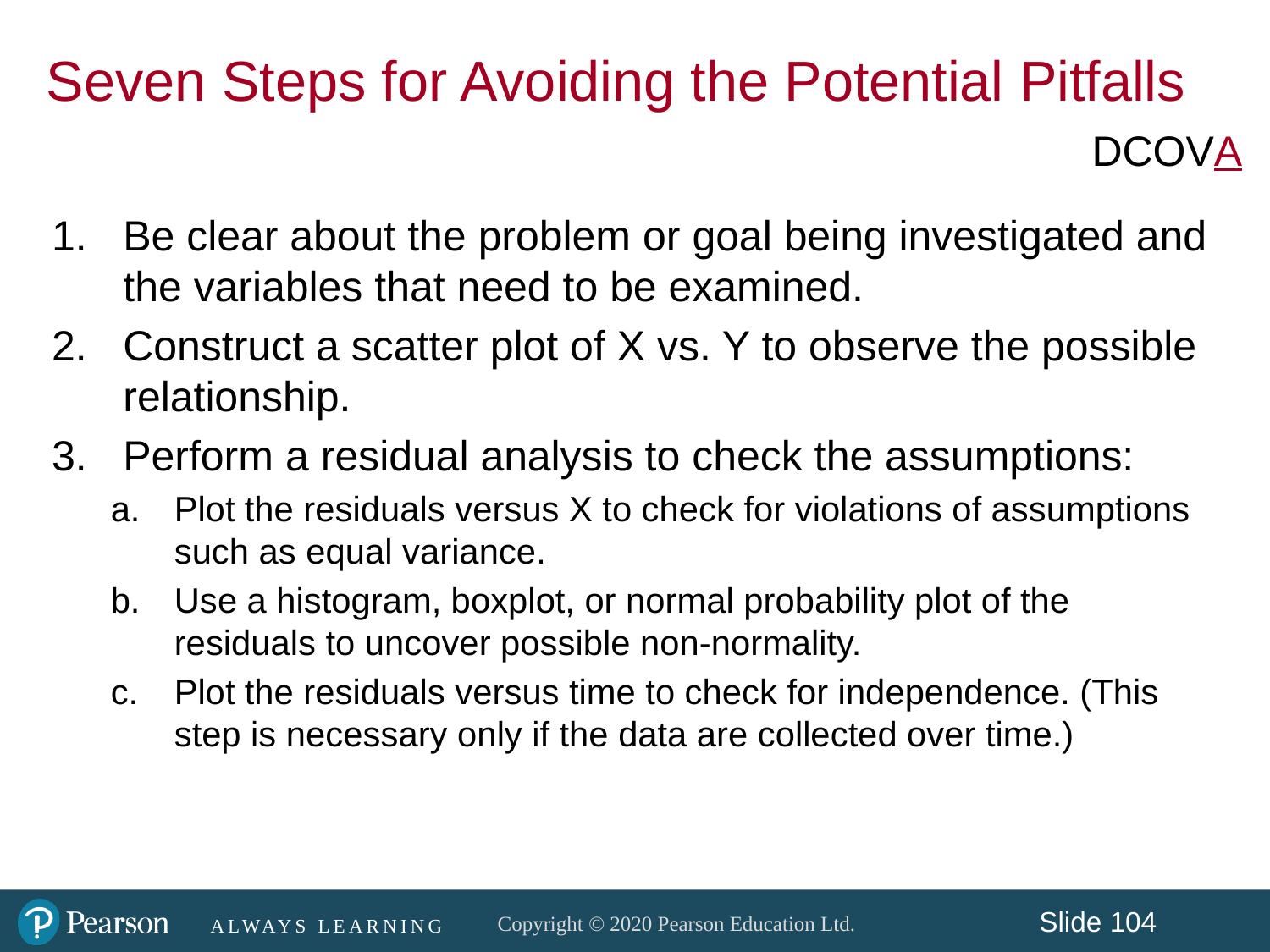

Seven Steps for Avoiding the Potential Pitfalls
DCOVA
Be clear about the problem or goal being investigated and the variables that need to be examined.
Construct a scatter plot of X vs. Y to observe the possible relationship.
Perform a residual analysis to check the assumptions:
Plot the residuals versus X to check for violations of assumptions such as equal variance.
Use a histogram, boxplot, or normal probability plot of the residuals to uncover possible non-normality.
Plot the residuals versus time to check for independence. (This step is necessary only if the data are collected over time.)